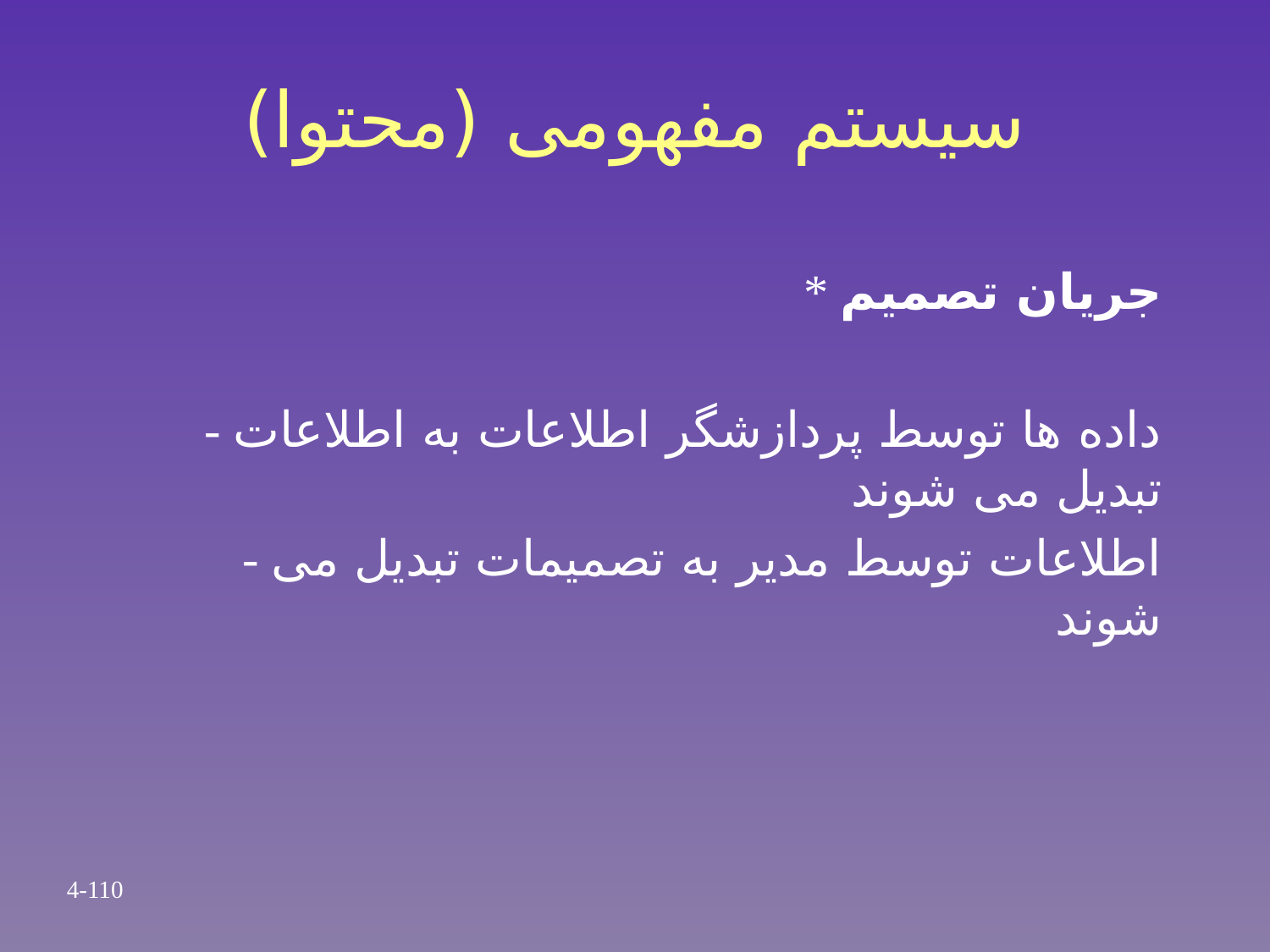

# سیستم مفهومی (محتوا)
* جریان تصمیم

  - داده ها توسط پردازشگر اطلاعات به اطلاعات تبدیل می شوند
  - اطلاعات توسط مدیر به تصمیمات تبدیل می شوند

4-110